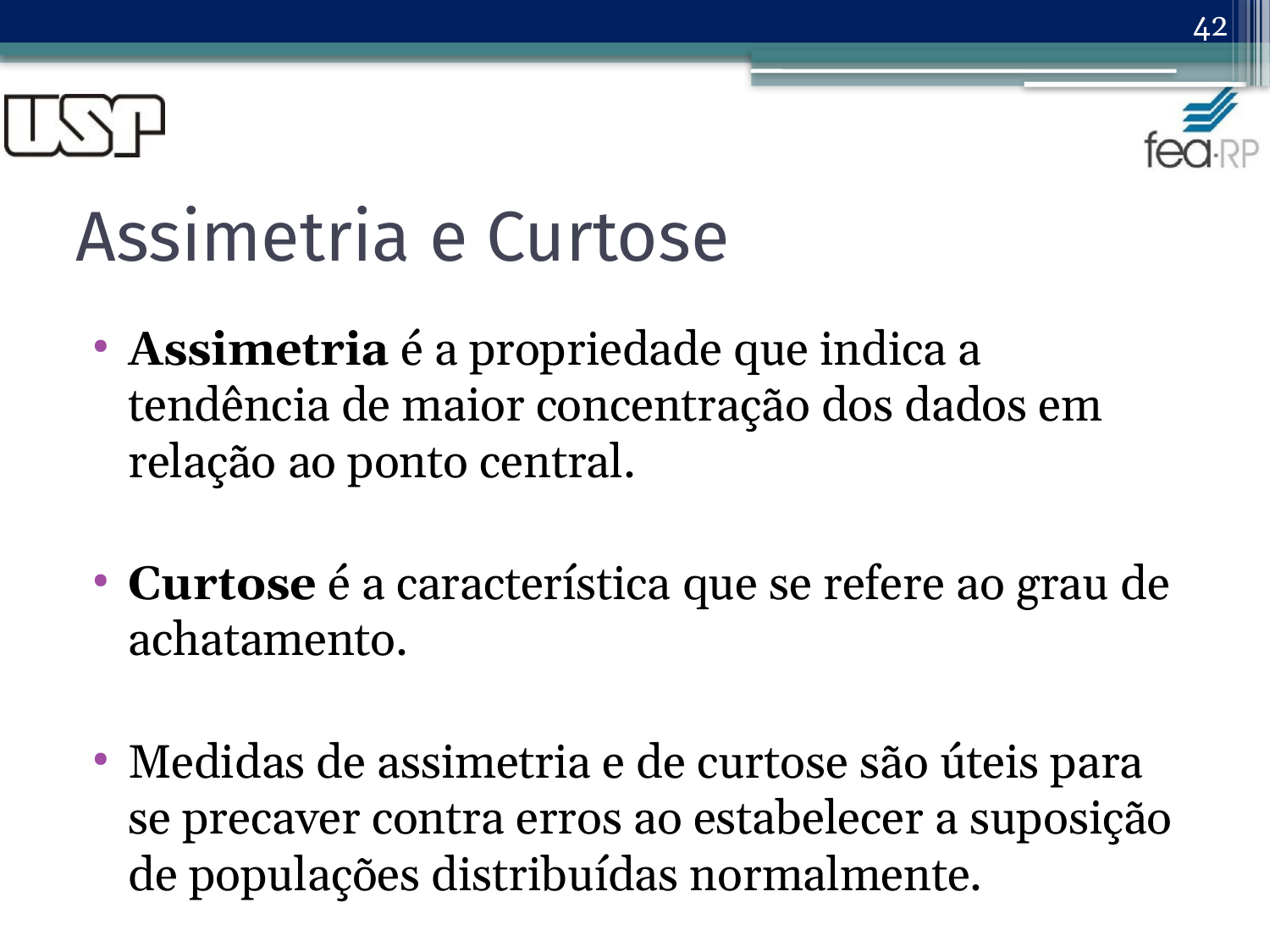

42
# Assimetria e Curtose
Assimetria é a propriedade que indica a tendência de maior concentração dos dados em relação ao ponto central.

Curtose é a característica que se refere ao grau de achatamento.

Medidas de assimetria e de curtose são úteis para se precaver contra erros ao estabelecer a suposição de populações distribuídas normalmente.